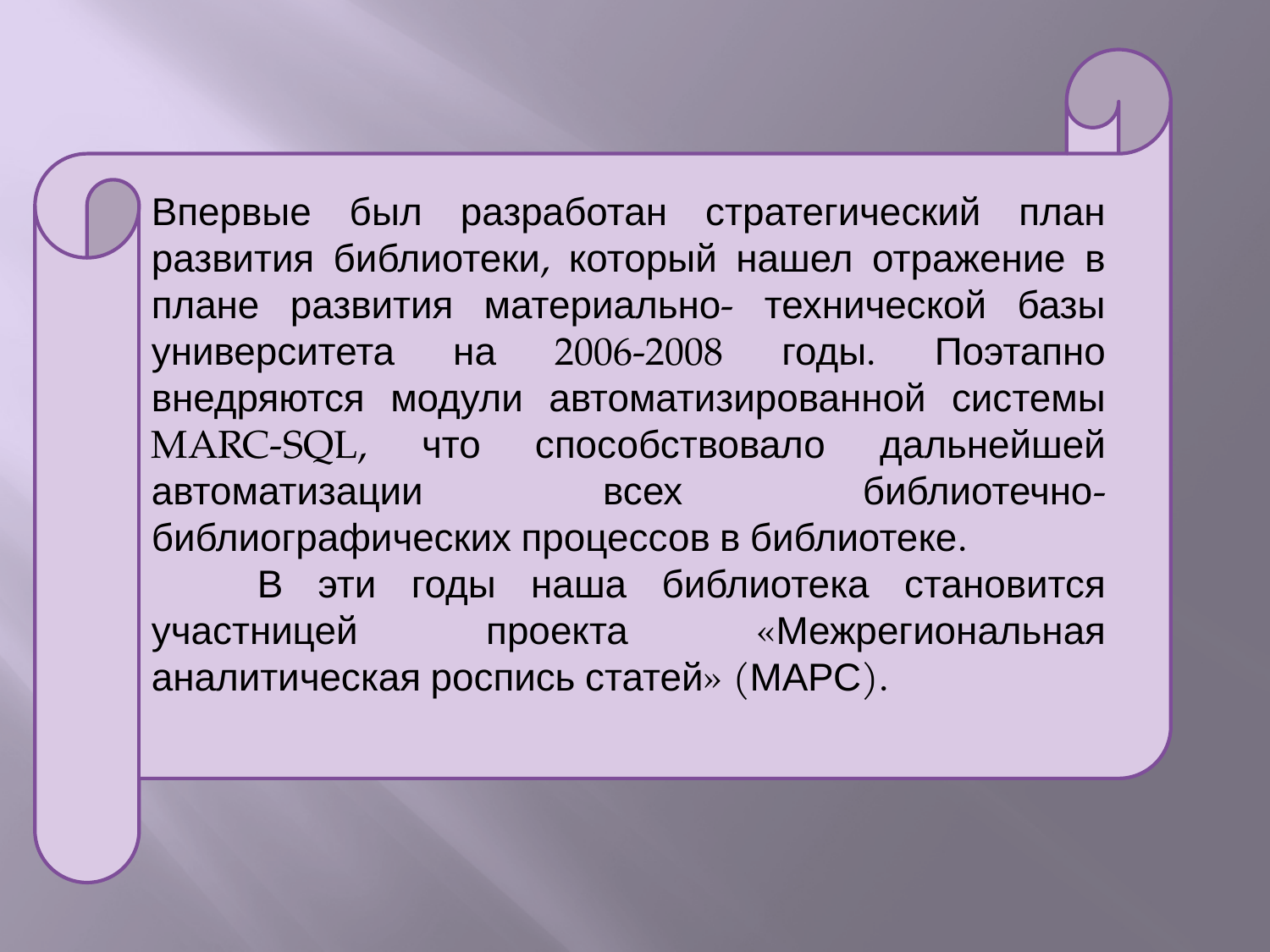

Впервые был разработан стратегический план развития библиотеки, который нашел отражение в плане развития материально- технической базы университета на 2006-2008 годы. Поэтапно внедряются модули автоматизированной системы MARC-SQL, что способствовало дальнейшей автоматизации всех библиотечно-библиографических процессов в библиотеке.
   В эти годы наша библиотека становится участницей проекта «Межрегиональная аналитическая роспись статей» (МАРС).